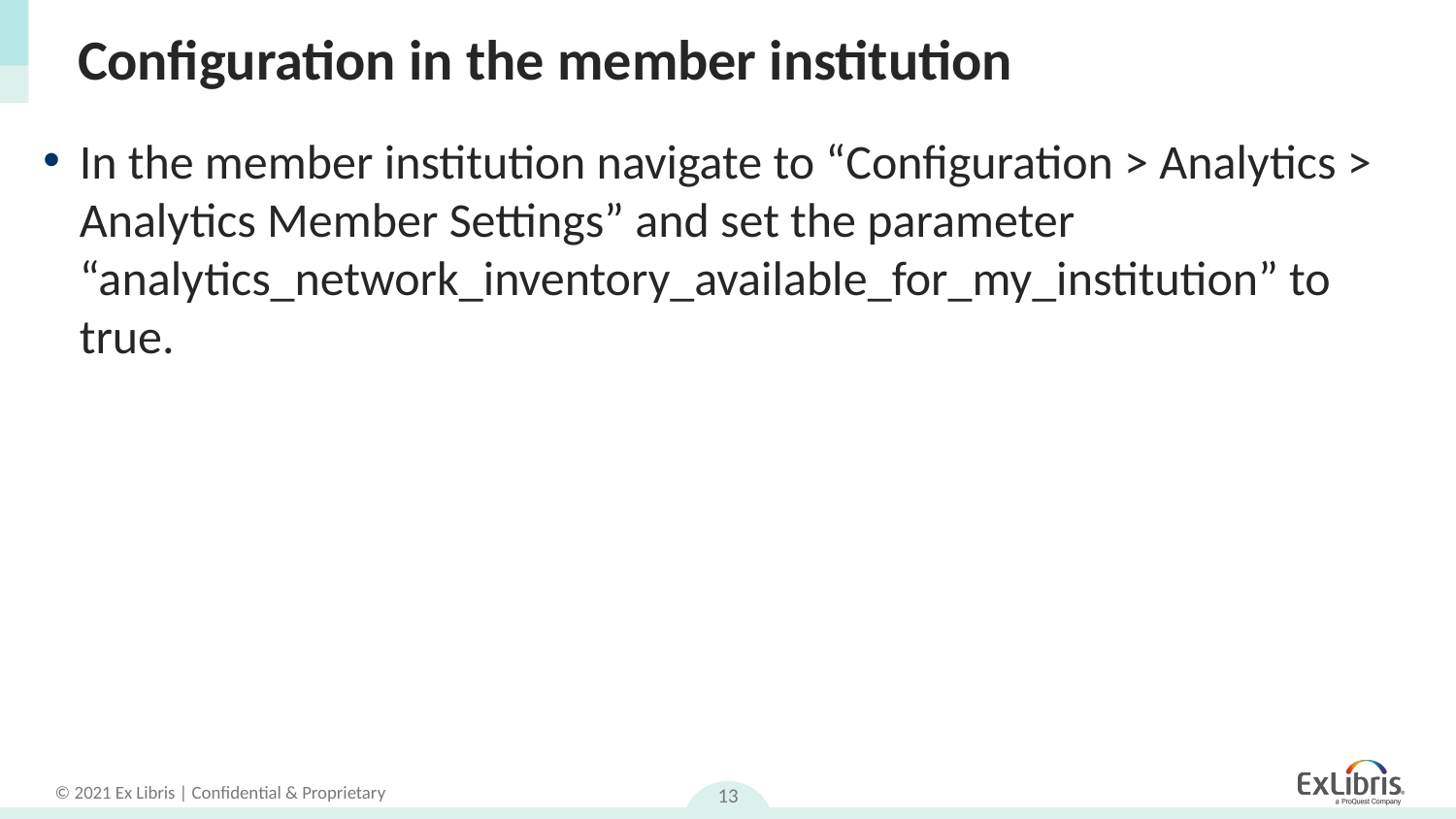

# Configuration in the member institution
In the member institution navigate to “Configuration > Analytics >  Analytics Member Settings” and set the parameter “analytics_network_inventory_available_for_my_institution” to true.
13